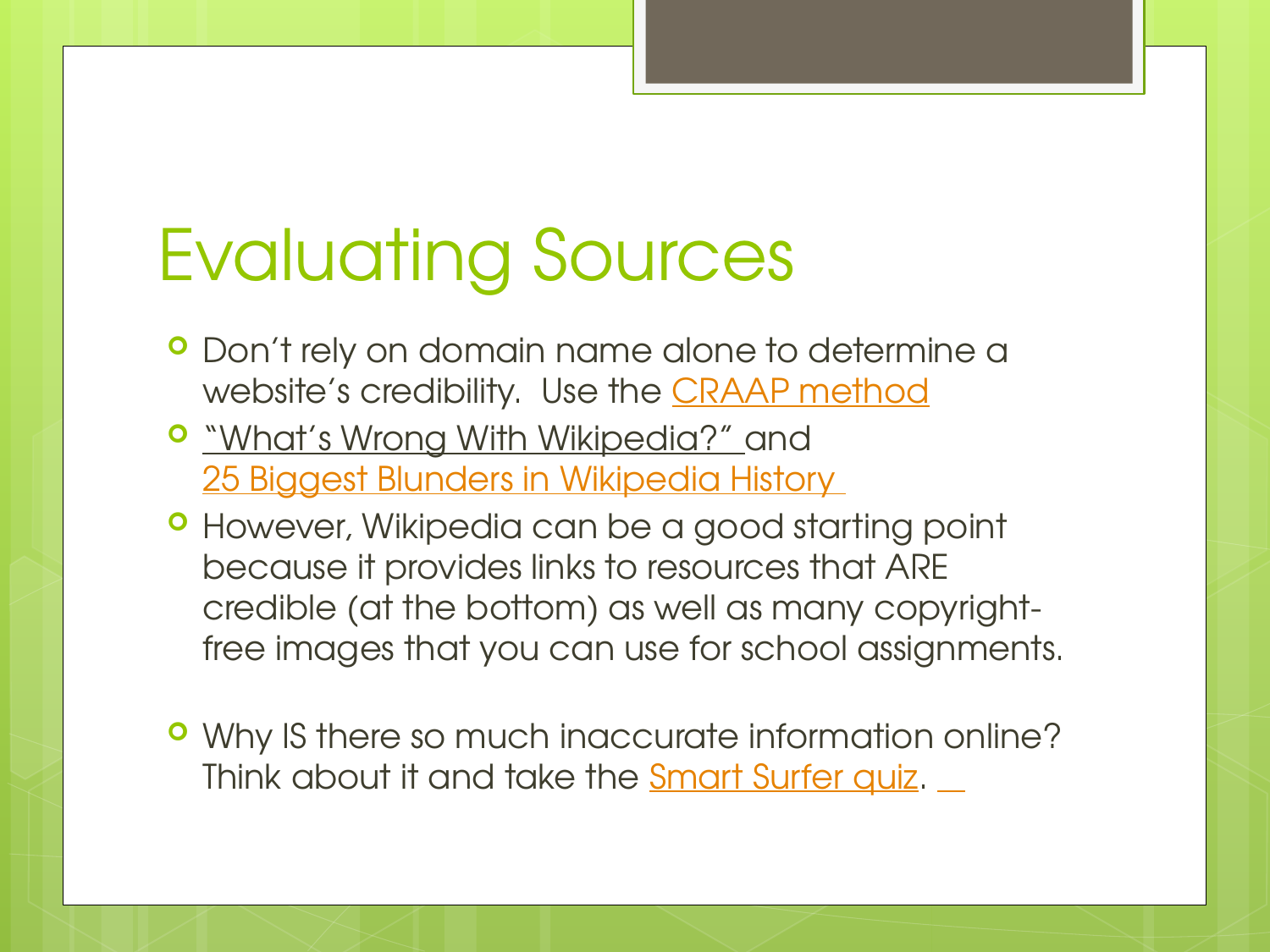

# Evaluating Sources
Don’t rely on domain name alone to determine a website’s credibility.  Use the CRAAP method
“What’s Wrong With Wikipedia?” and 25 Biggest Blunders in Wikipedia History
However, Wikipedia can be a good starting point because it provides links to resources that ARE credible (at the bottom) as well as many copyright-free images that you can use for school assignments.
Why IS there so much inaccurate information online?  Think about it and take the Smart Surfer quiz.